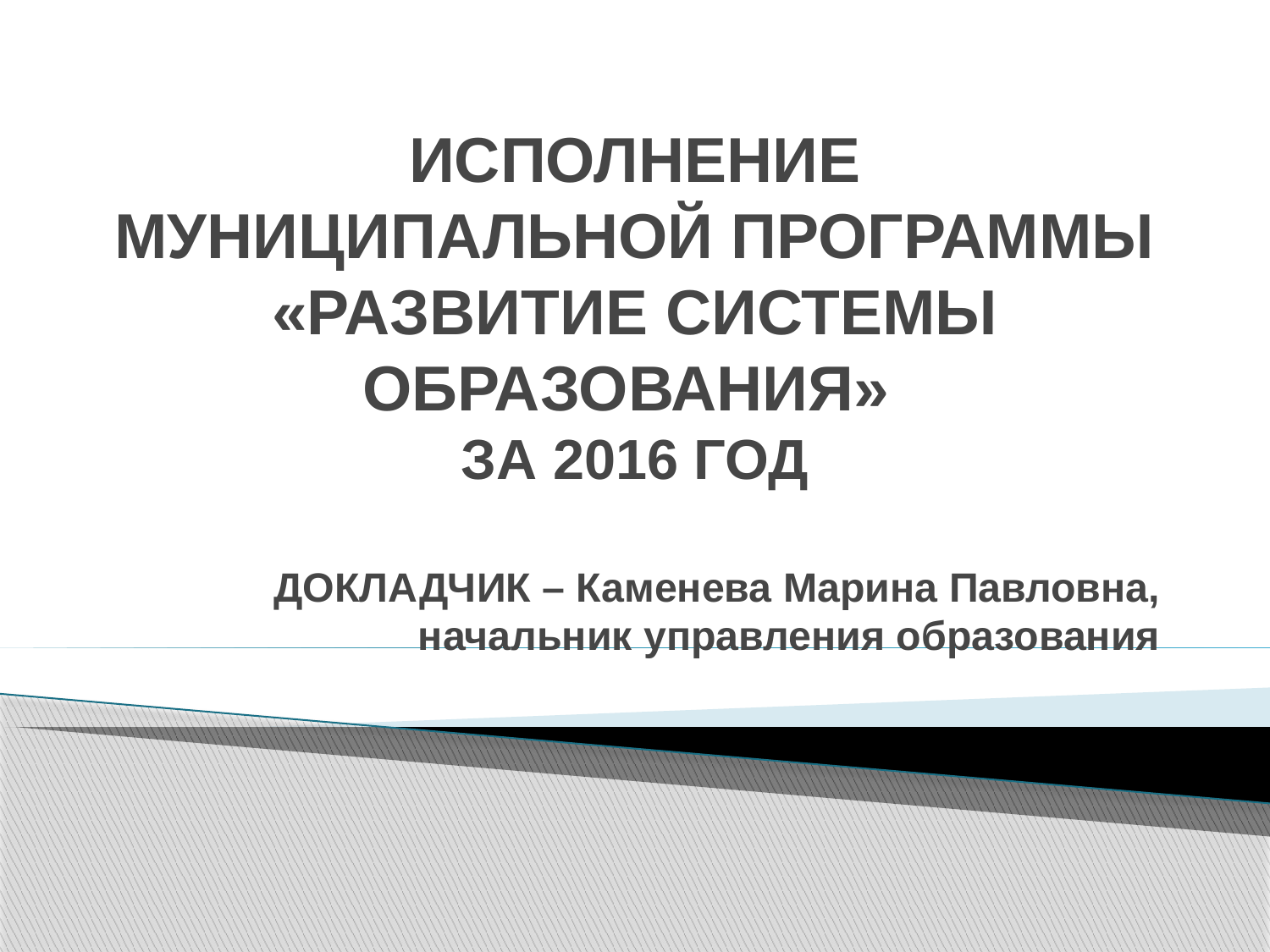

# ИСПОЛНЕНИЕ МУНИЦИПАЛЬНОЙ ПРОГРАММЫ «РАЗВИТИЕ СИСТЕМЫ ОБРАЗОВАНИЯ» ЗА 2016 ГОД

ДОКЛАДЧИК – Каменева Марина Павловна, начальник управления образования